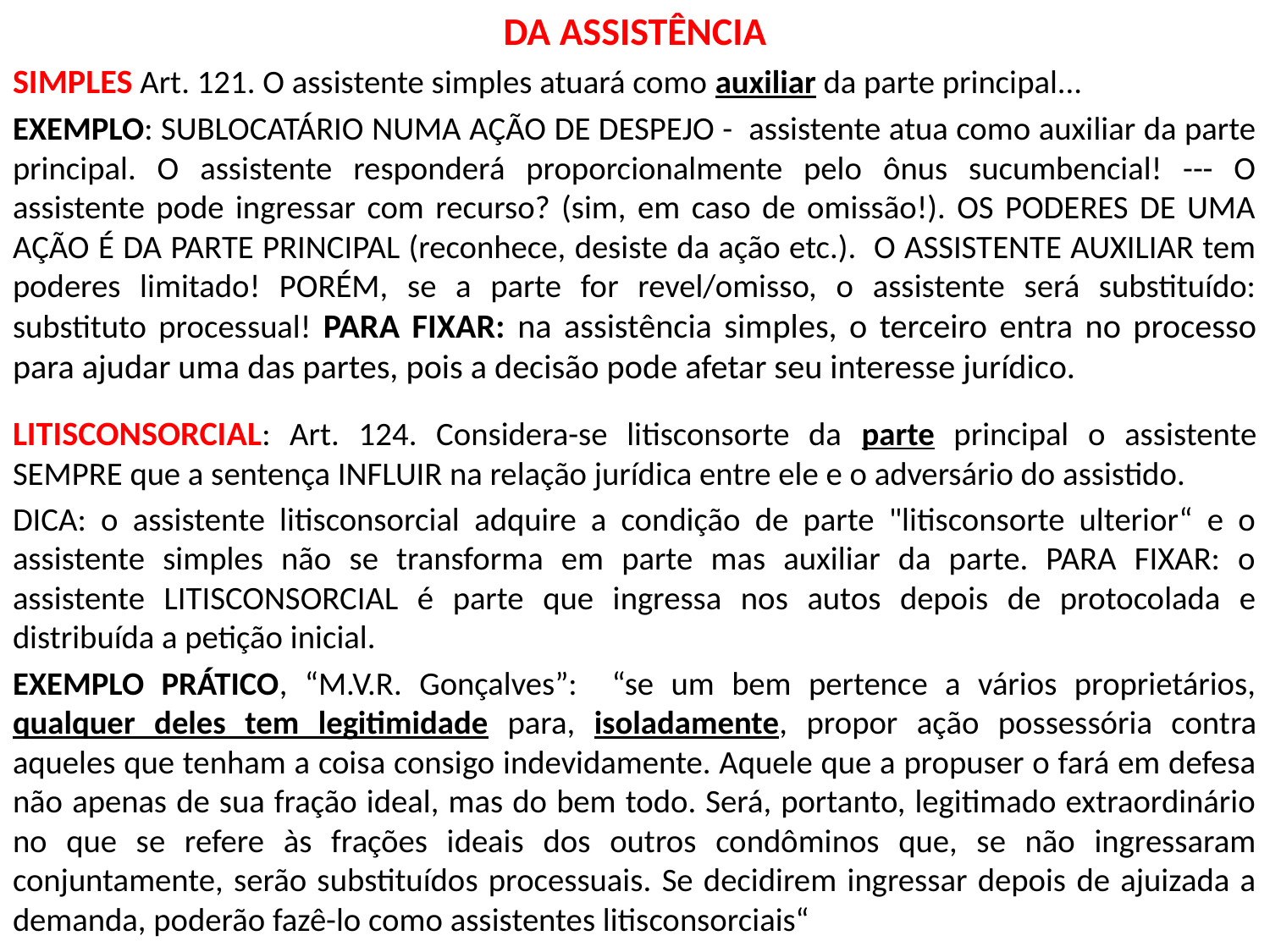

DA ASSISTÊNCIA
SIMPLES Art. 121. O assistente simples atuará como auxiliar da parte principal...
EXEMPLO: SUBLOCATÁRIO NUMA AÇÃO DE DESPEJO -  assistente atua como auxiliar da parte principal. O assistente responderá proporcionalmente pelo ônus sucumbencial! --- O assistente pode ingressar com recurso? (sim, em caso de omissão!). OS PODERES DE UMA AÇÃO É DA PARTE PRINCIPAL (reconhece, desiste da ação etc.).  O ASSISTENTE AUXILIAR tem poderes limitado! PORÉM, se a parte for revel/omisso, o assistente será substituído: substituto processual! PARA FIXAR: na assistência simples, o terceiro entra no processo para ajudar uma das partes, pois a decisão pode afetar seu interesse jurídico.

LITISCONSORCIAL: Art. 124. Considera-se litisconsorte da parte principal o assistente SEMPRE que a sentença INFLUIR na relação jurídica entre ele e o adversário do assistido.
DICA: o assistente litisconsorcial adquire a condição de parte "litisconsorte ulterior“ e o assistente simples não se transforma em parte mas auxiliar da parte. PARA FIXAR: o assistente LITISCONSORCIAL é parte que ingressa nos autos depois de protocolada e distribuída a petição inicial.
EXEMPLO PRÁTICO, “M.V.R. Gonçalves”:  “se um bem pertence a vários proprietários, qualquer deles tem legitimidade para, isoladamente, propor ação possessória contra aqueles que tenham a coisa consigo indevidamente. Aquele que a propuser o fará em defesa não apenas de sua fração ideal, mas do bem todo. Será, portanto, legitimado extraordinário no que se refere às frações ideais dos outros condôminos que, se não ingressaram conjuntamente, serão substituídos processuais. Se decidirem ingressar depois de ajuizada a demanda, poderão fazê-lo como assistentes litisconsorciais“